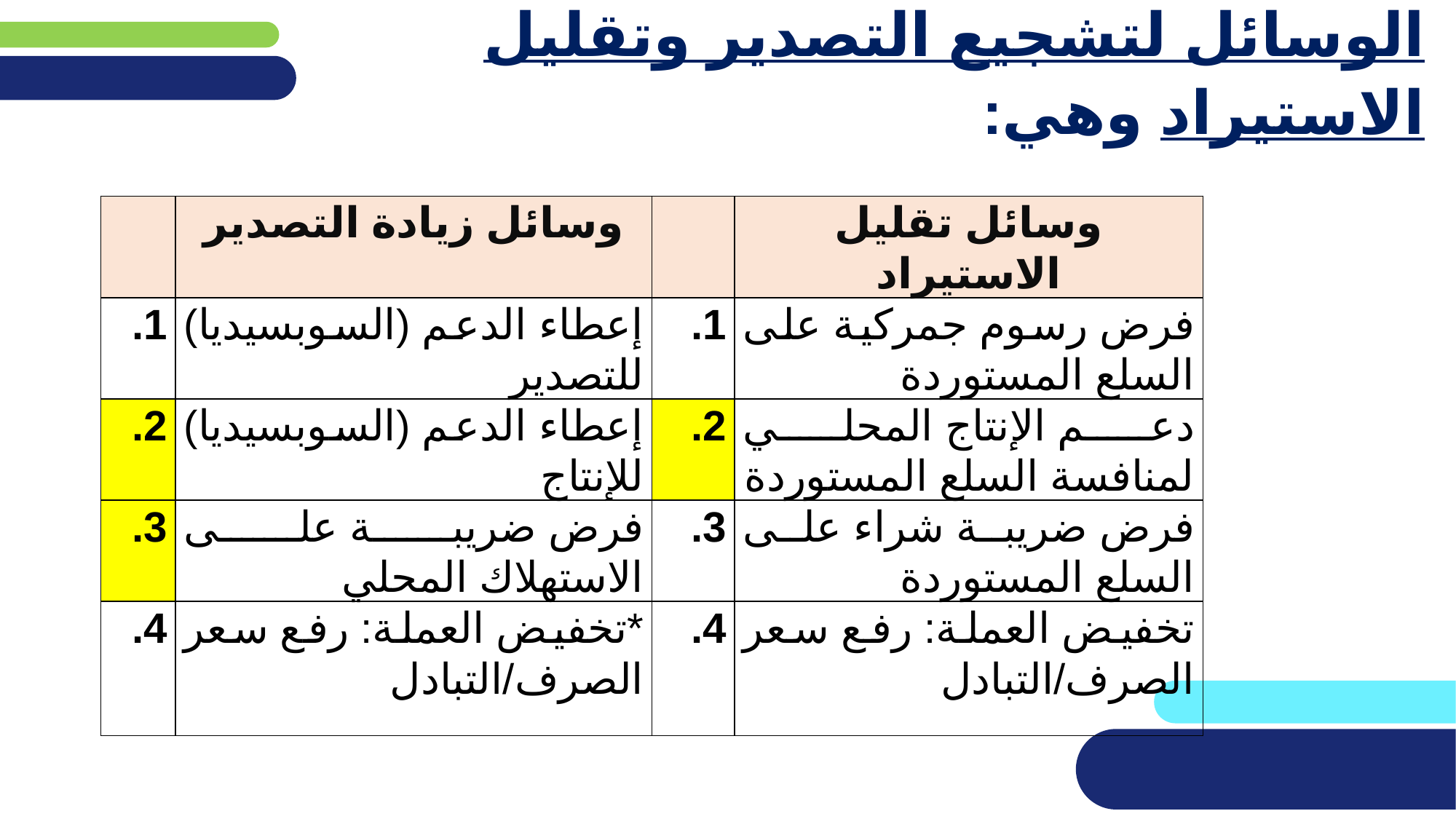

# الوسائل لتشجيع التصدير وتقليل الاستيراد وهي:
|  | وسائل زيادة التصدير |  | وسائل تقليل الاستيراد |
| --- | --- | --- | --- |
| 1. | إعطاء الدعم (السوبسيديا) للتصدير | 1. | فرض رسوم جمركية على السلع المستوردة |
| 2. | إعطاء الدعم (السوبسيديا) للإنتاج | 2. | دعم الإنتاج المحلي لمنافسة السلع المستوردة |
| 3. | فرض ضريبة على الاستهلاك المحلي | 3. | فرض ضريبة شراء على السلع المستوردة |
| 4. | \*تخفيض العملة: رفع سعر الصرف/التبادل | 4. | تخفيض العملة: رفع سعر الصرف/التبادل |